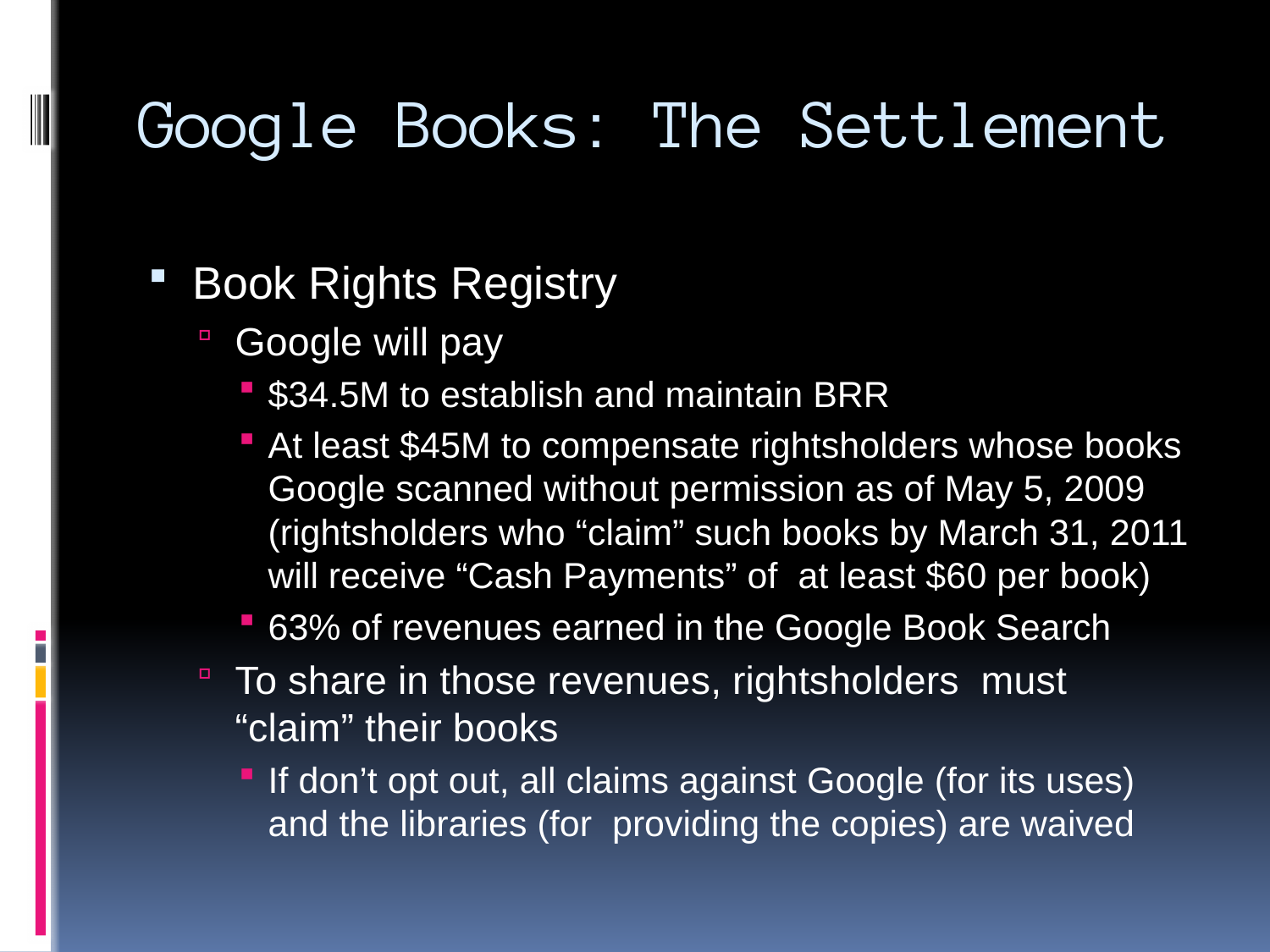

# Google Books: The Settlement
Book Rights Registry
Google will pay
$34.5M to establish and maintain BRR
At least $45M to compensate rightsholders whose books Google scanned without permission as of May 5, 2009 (rightsholders who “claim” such books by March 31, 2011 will receive “Cash Payments” of  at least $60 per book)
63% of revenues earned in the Google Book Search
To share in those revenues, rightsholders  must “claim” their books
If don’t opt out, all claims against Google (for its uses) and the libraries (for  providing the copies) are waived